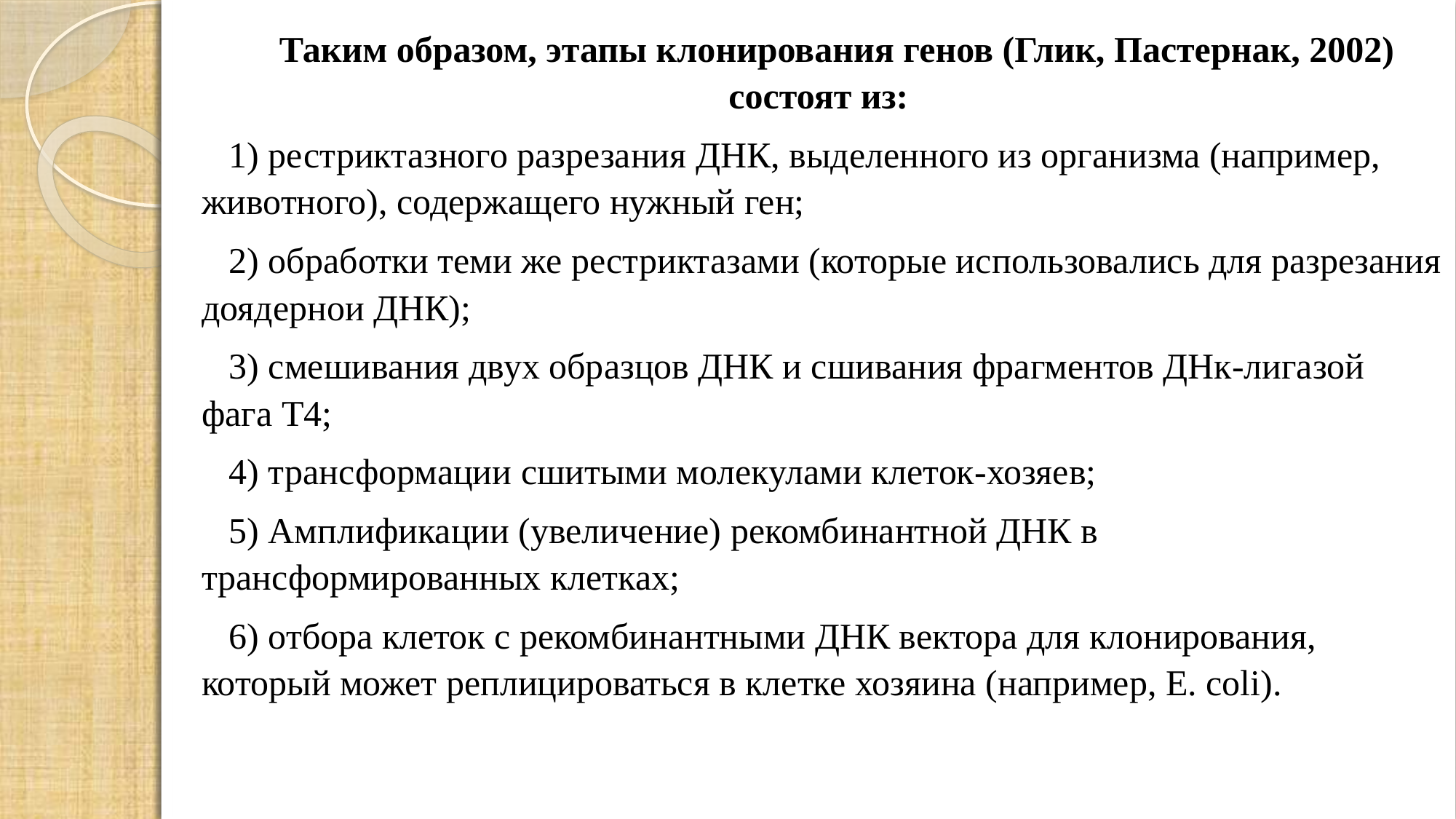

Таким образом, этапы клонирования генов (Глик, Пастер­нак, 2002) состоят из:
1) рестриктазного разрезания ДНК, вы­деленного из организма (например, животного), содержащего нужный ген;
2) обработки теми же рестриктазами (которые ис­пользовались для разрезания доядернои ДНК);
3) смешивания двух образцов ДНК и сшивания фрагментов ДНк-лигазой фага Т4;
4) трансформации сшитыми молекулами клеток-хозяев;
5) Амплификации (увеличение) рекомбинантной ДНК в трансформированных клетках;
6) отбора клеток с рекомбинантными ДНК вектора для клонирования, который может реплицироваться в клетке хо­зяина (например, Е. coli).